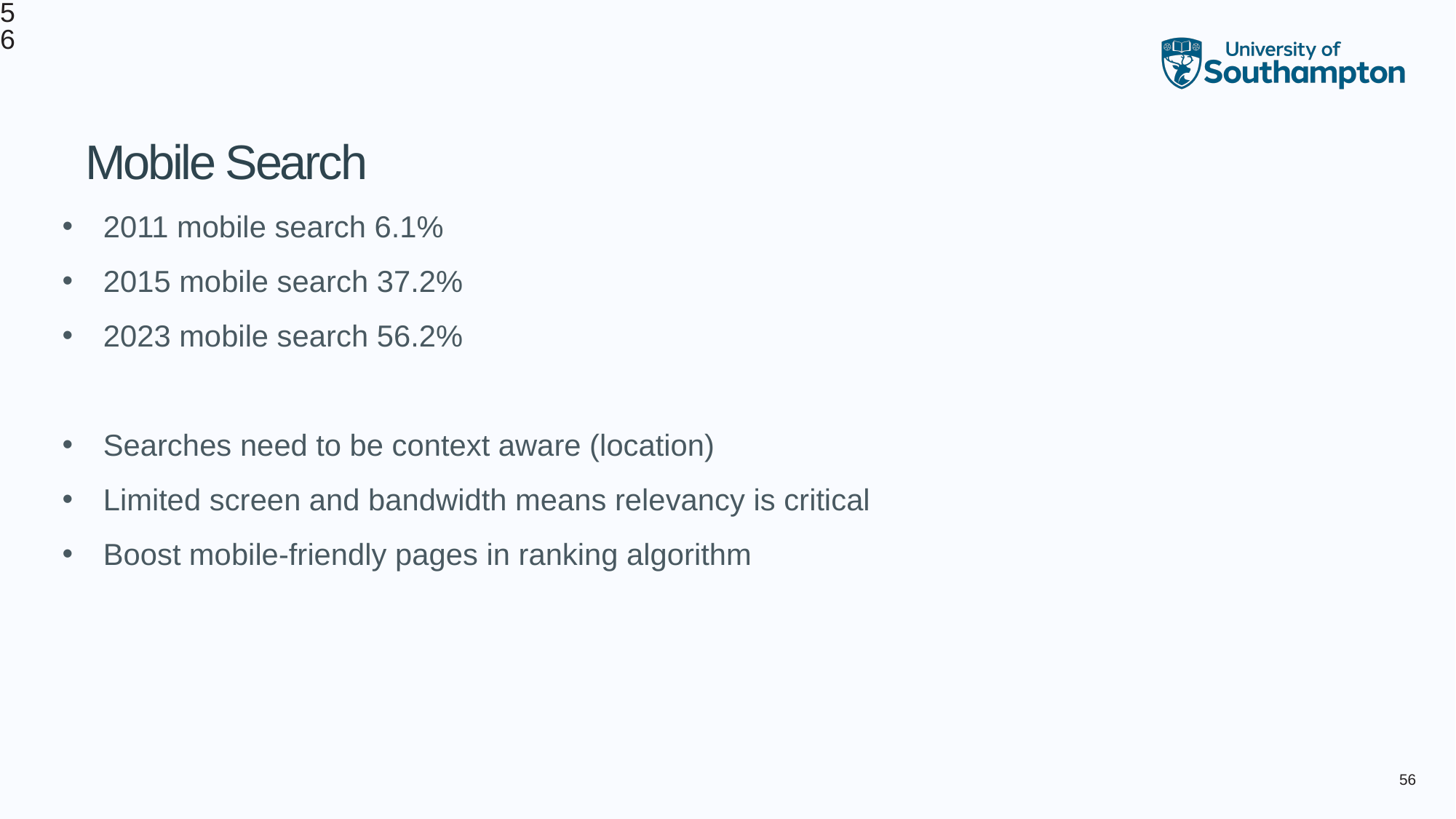

56
# Mobile Search
2011 mobile search 6.1%
2015 mobile search 37.2%
2023 mobile search 56.2%

Searches need to be context aware (location)
Limited screen and bandwidth means relevancy is critical
Boost mobile-friendly pages in ranking algorithm